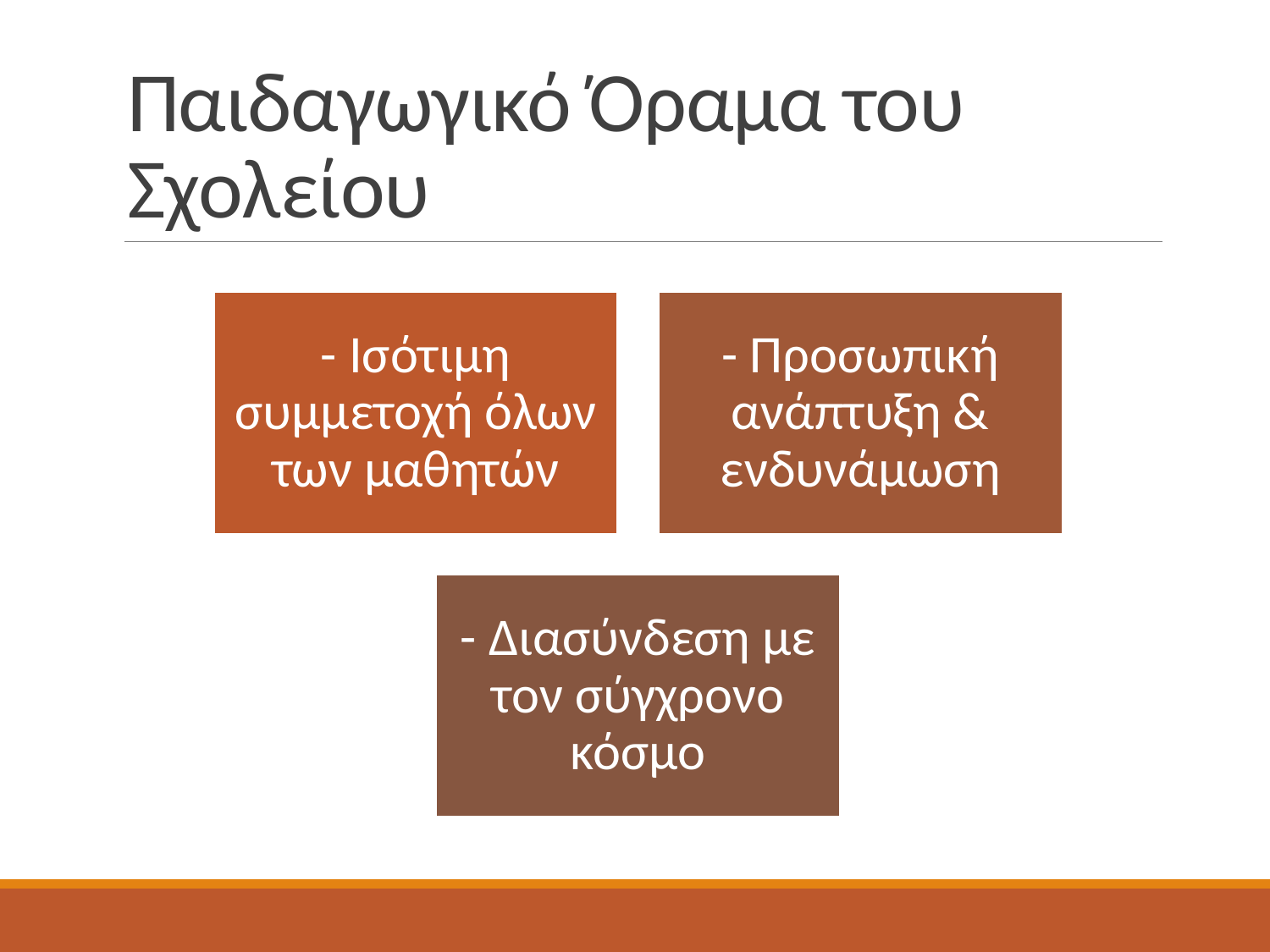

# Παιδαγωγικό Όραμα του Σχολείου
- Ισότιμη συμμετοχή όλων των μαθητών
- Προσωπική ανάπτυξη & ενδυνάμωση
- Διασύνδεση με τον σύγχρονο κόσμο